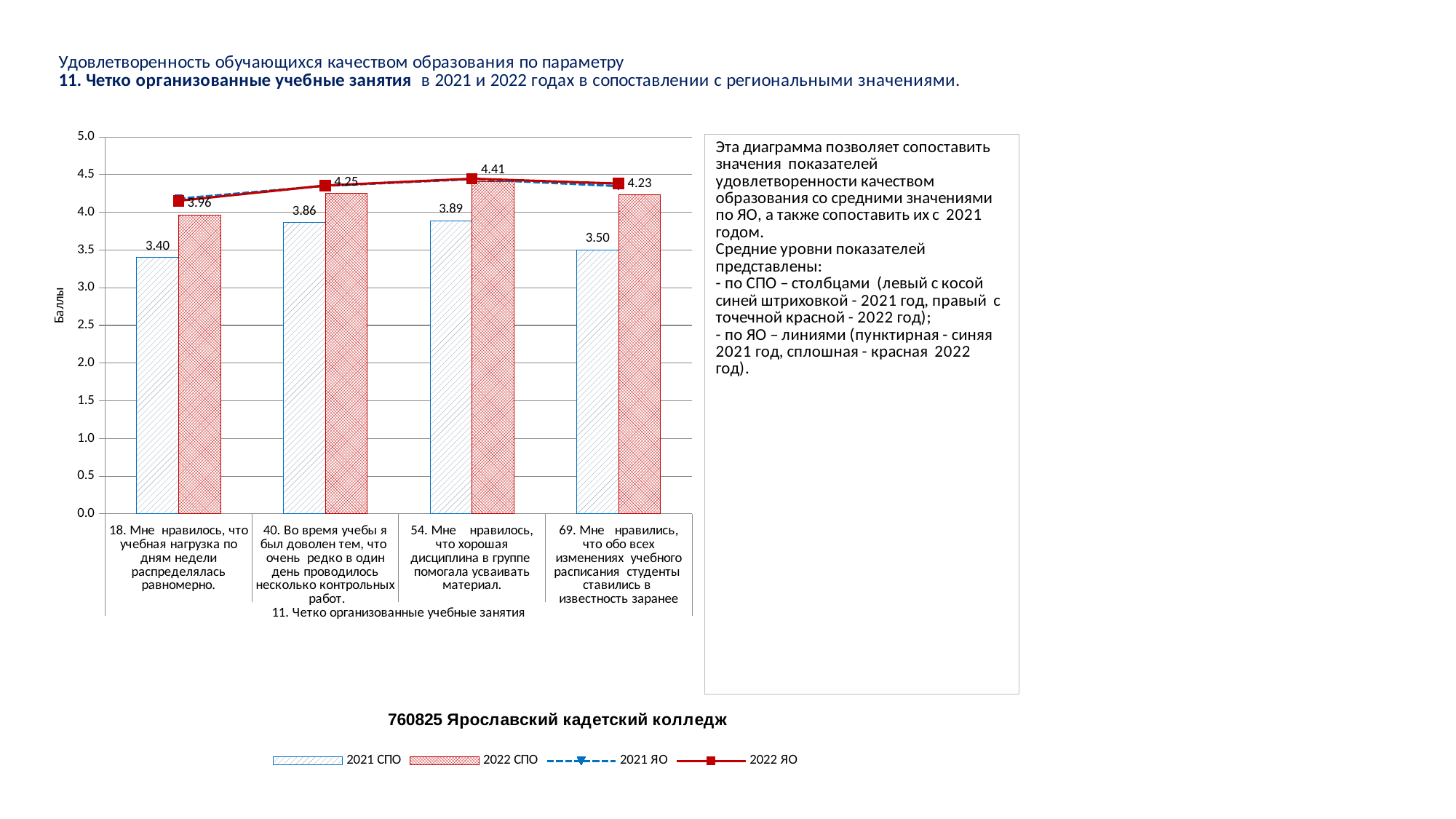

### Chart

| Category | 2021 СПО | 2022 СПО | 2021 ЯО | 2022 ЯО |
|---|---|---|---|---|
| 18. Мне  нравилось, что учебная нагрузка по дням недели распределялась равномерно. | 3.399014778325123 | 3.9642857142857144 | 4.180535966149506 | 4.153198286502578 |
| 40. Во время учебы я был доволен тем, что  очень  редко в один день проводилось несколько контрольных  работ. | 3.8620689655172415 | 4.2478991596638656 | 4.351447772338837 | 4.355260291875409 |
| 54. Мне    нравилось, что хорошая дисциплина в группе  помогала усваивать материал. | 3.8866995073891624 | 4.407563025210084 | 4.439807516800797 | 4.446162782255137 |
| 69. Мне   нравились, что обо всех изменениях  учебного расписания  студенты  ставились в  известность заранее | 3.502463054187192 | 4.23109243697479 | 4.34763129511325 | 4.381035359035795 |